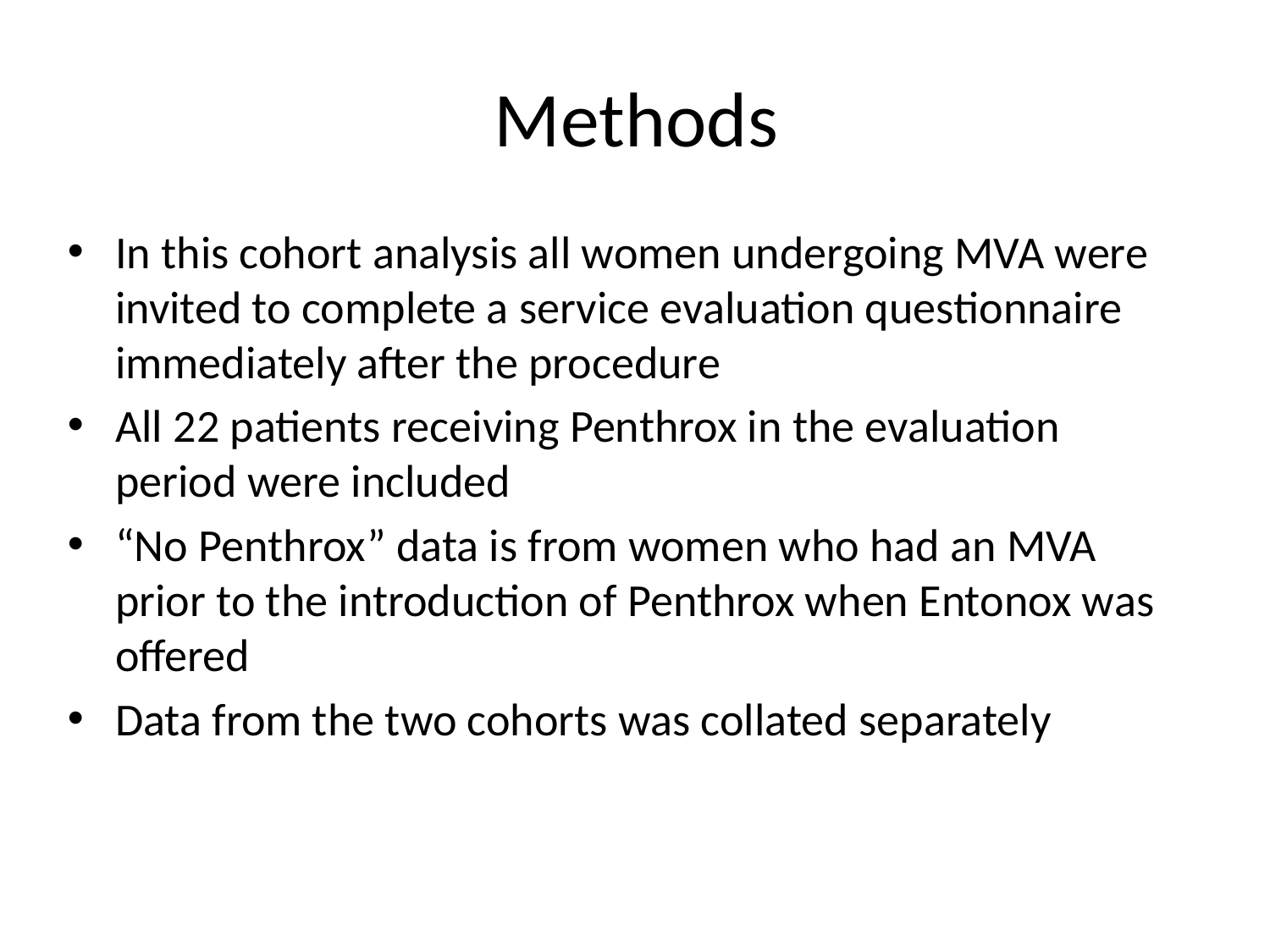

Methods
In this cohort analysis all women undergoing MVA were invited to complete a service evaluation questionnaire immediately after the procedure
All 22 patients receiving Penthrox in the evaluation period were included
“No Penthrox” data is from women who had an MVA prior to the introduction of Penthrox when Entonox was offered
Data from the two cohorts was collated separately